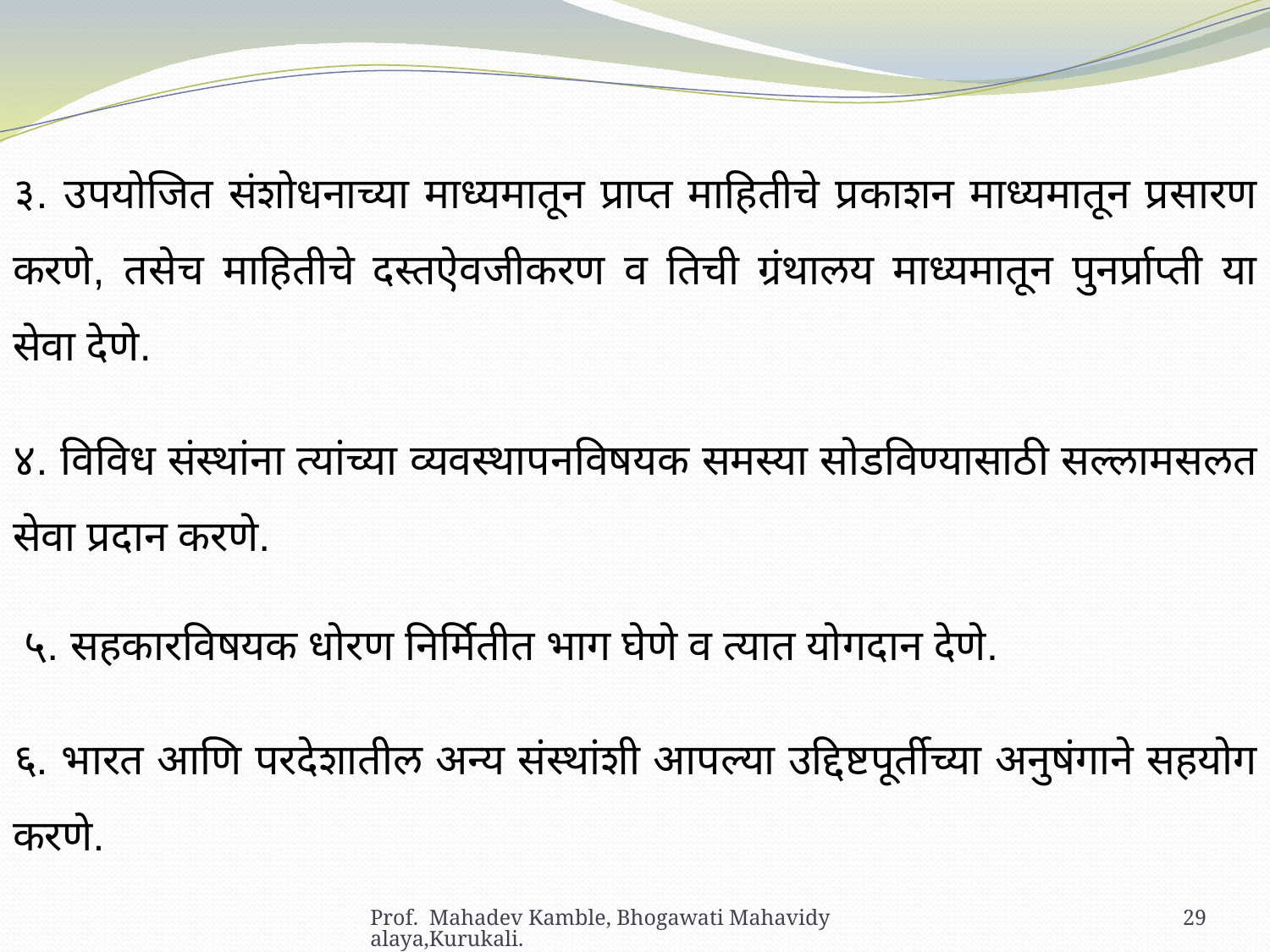

३. उपयोजित संशोधनाच्या माध्यमातून प्राप्त माहितीचे प्रकाशन माध्यमातून प्रसारण करणे, तसेच माहितीचे दस्तऐवजीकरण व तिची ग्रंथालय माध्यमातून पुनर्प्राप्ती या सेवा देणे.

४. विविध संस्थांना त्यांच्या व्यवस्थापनविषयक समस्या सोडविण्यासाठी सल्लामसलत सेवा प्रदान करणे.

 ५. सहकारविषयक धोरण निर्मितीत भाग घेणे व त्यात योगदान देणे.

६. भारत आणि परदेशातील अन्य संस्थांशी आपल्या उद्दिष्टपूर्तीच्या अनुषंगाने सहयोग करणे.
Prof.  Mahadev Kamble, Bhogawati Mahavidyalaya,Kurukali.
29